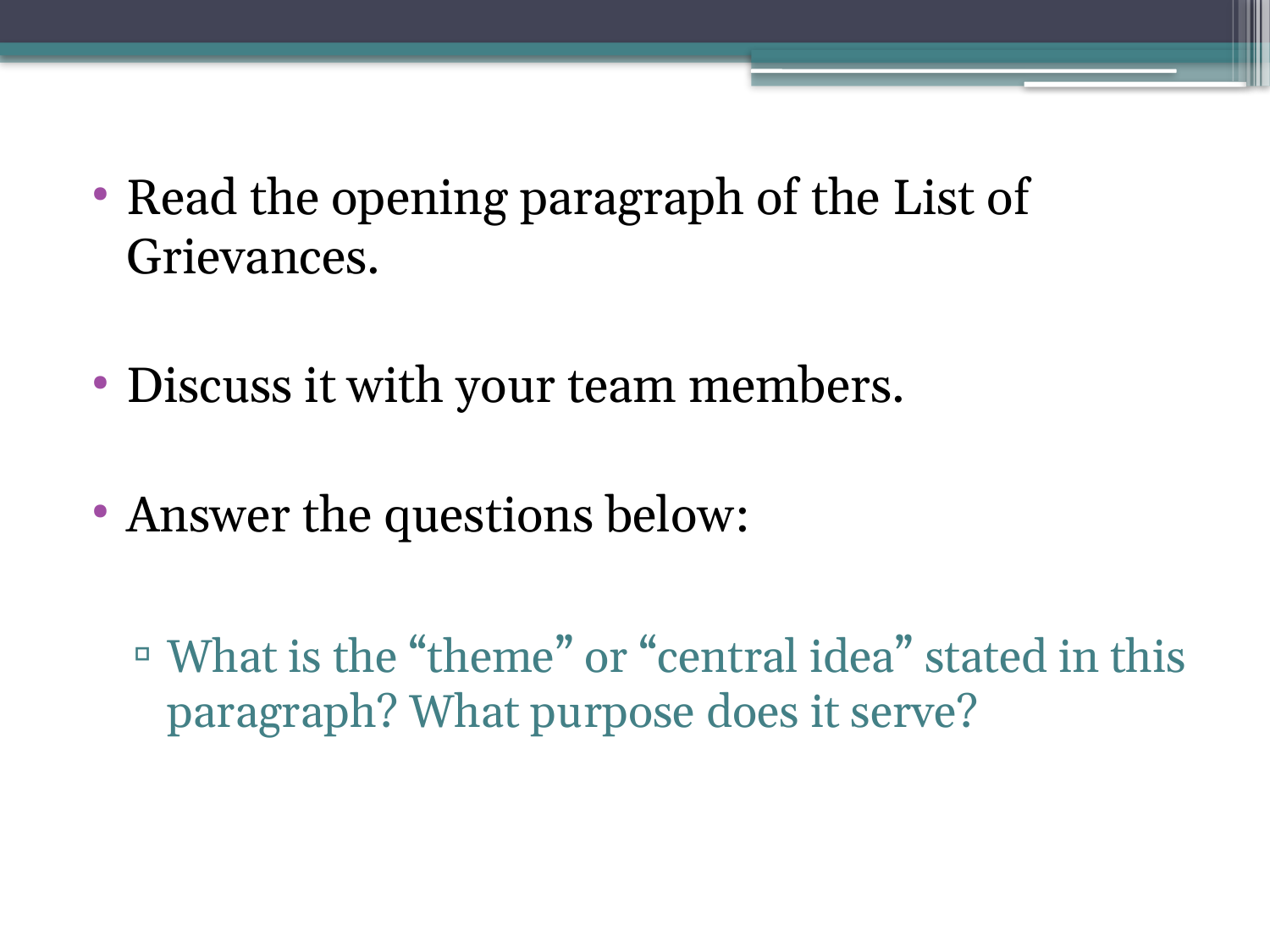

Read the opening paragraph of the List of Grievances.

Discuss it with your team members.

Answer the questions below:

What is the “theme” or “central idea” stated in this paragraph? What purpose does it serve?